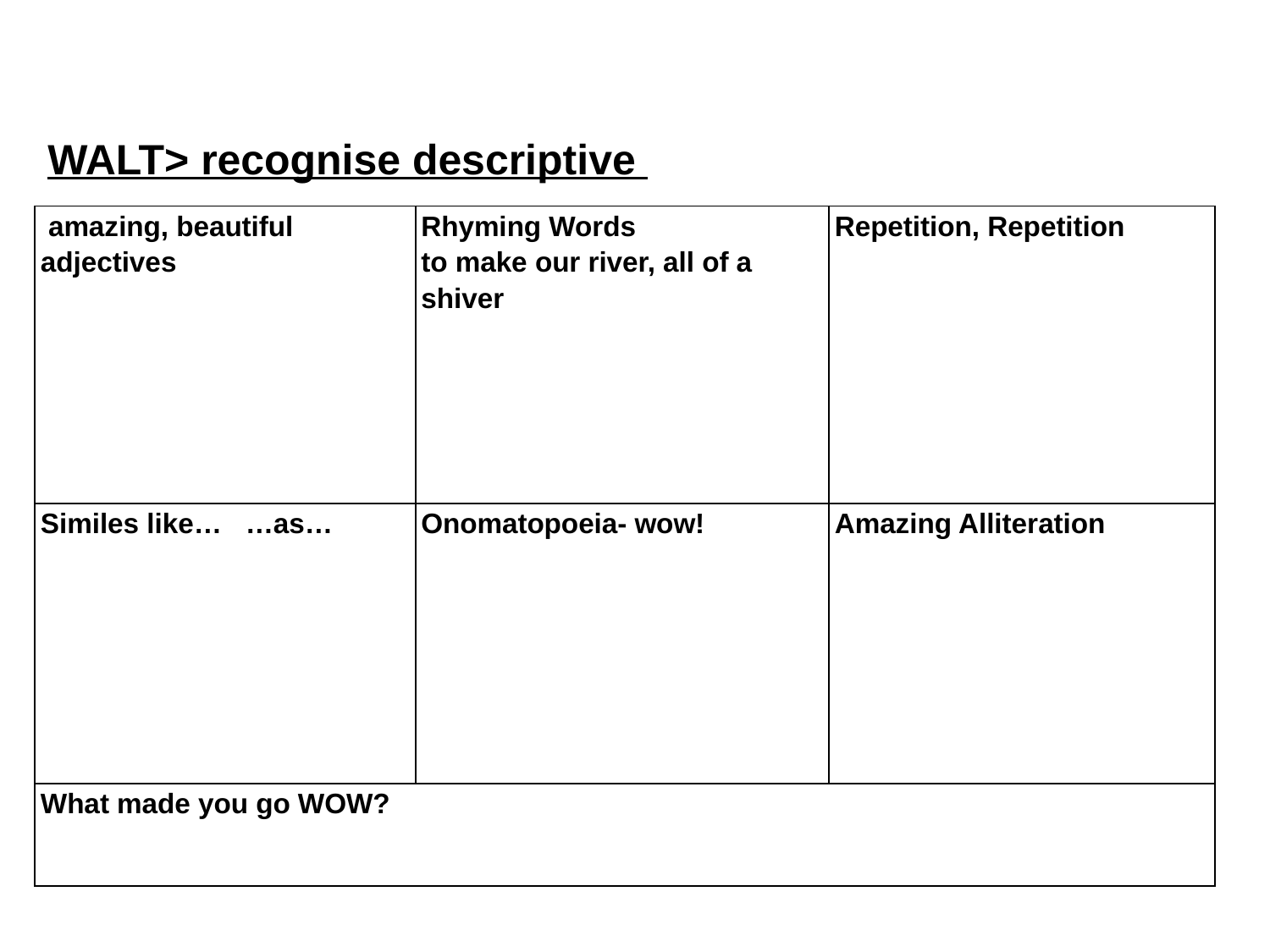

WALT> recognise descriptive language in a poem.
| amazing, beautiful adjectives | Rhyming Words to make our river, all of a shiver | Repetition, Repetition |
| --- | --- | --- |
| Similes like… …as… | Onomatopoeia- wow! | Amazing Alliteration |
| What made you go WOW? |  |  |